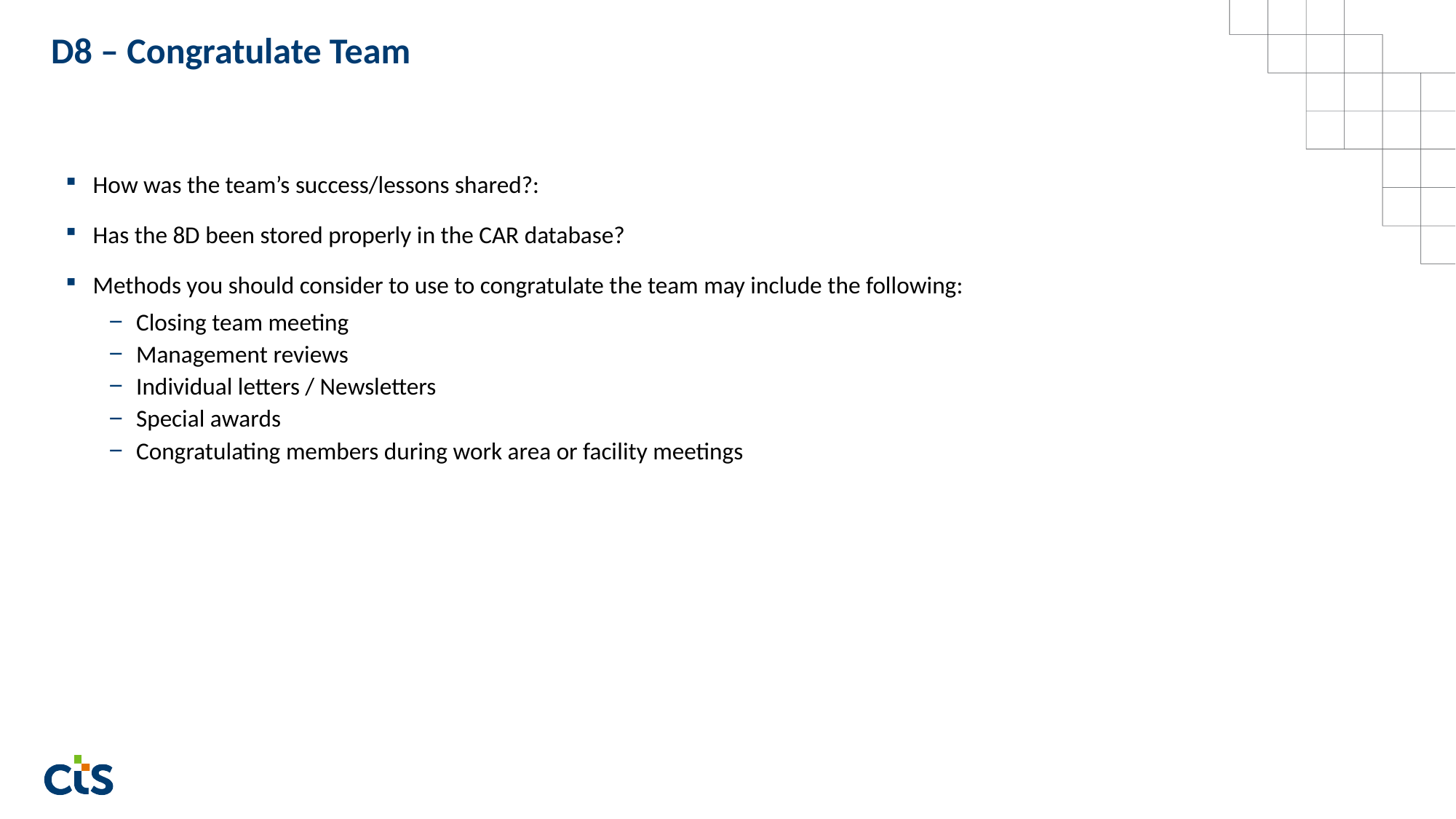

D8 – Congratulate Team
How was the team’s success/lessons shared?:
Has the 8D been stored properly in the CAR database?
Methods you should consider to use to congratulate the team may include the following:
Closing team meeting
Management reviews
Individual letters / Newsletters
Special awards
Congratulating members during work area or facility meetings